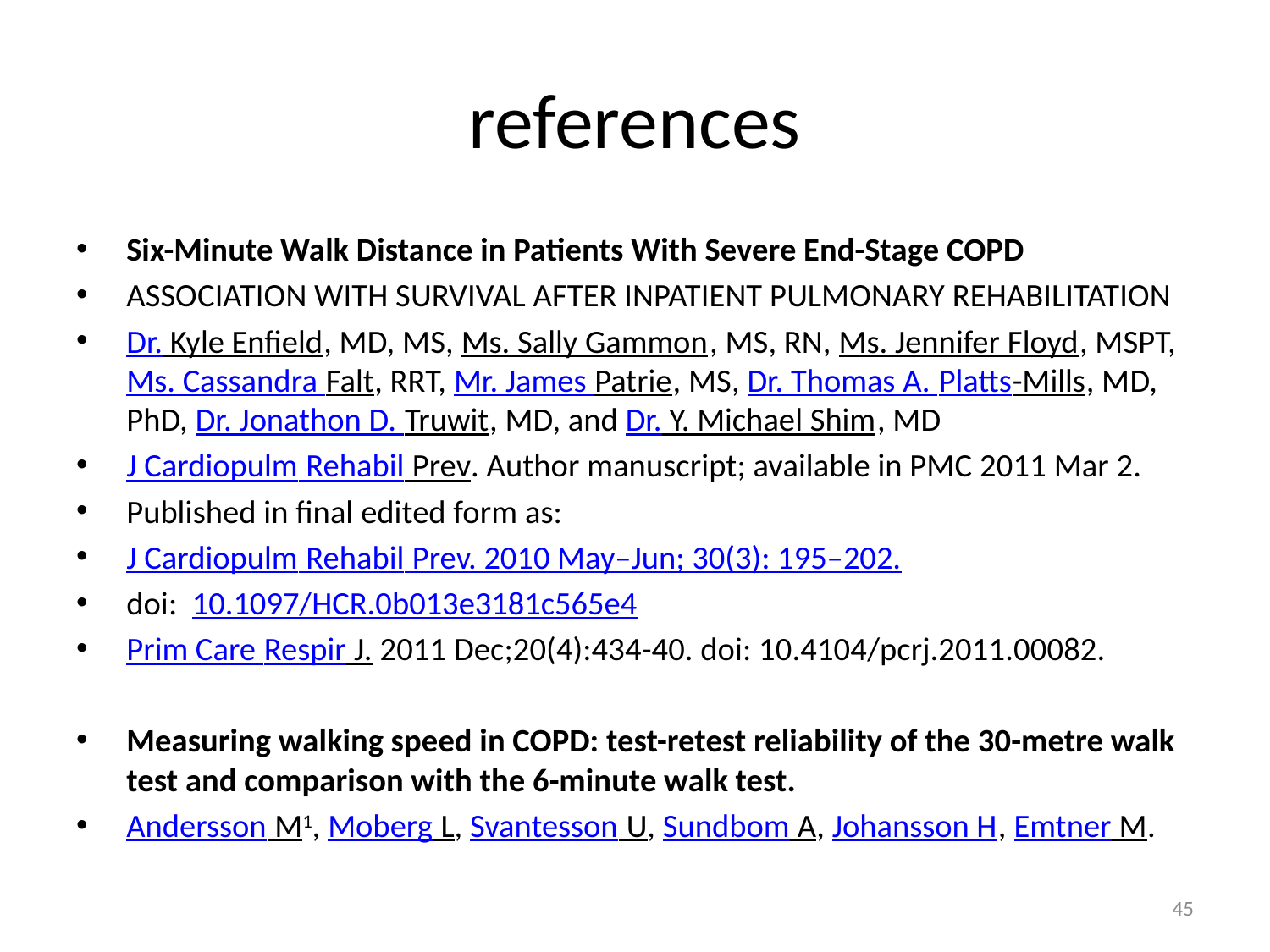

# references
Six-Minute Walk Distance in Patients With Severe End-Stage COPD
ASSOCIATION WITH SURVIVAL AFTER INPATIENT PULMONARY REHABILITATION
Dr. Kyle Enfield, MD, MS, Ms. Sally Gammon, MS, RN, Ms. Jennifer Floyd, MSPT, Ms. Cassandra Falt, RRT, Mr. James Patrie, MS, Dr. Thomas A. Platts-Mills, MD, PhD, Dr. Jonathon D. Truwit, MD, and Dr. Y. Michael Shim, MD
J Cardiopulm Rehabil Prev. Author manuscript; available in PMC 2011 Mar 2.
Published in final edited form as:
J Cardiopulm Rehabil Prev. 2010 May–Jun; 30(3): 195–202.
doi:  10.1097/HCR.0b013e3181c565e4
Prim Care Respir J. 2011 Dec;20(4):434-40. doi: 10.4104/pcrj.2011.00082.

Measuring walking speed in COPD: test-retest reliability of the 30-metre walk test and comparison with the 6-minute walk test.
Andersson M1, Moberg L, Svantesson U, Sundbom A, Johansson H, Emtner M.

45